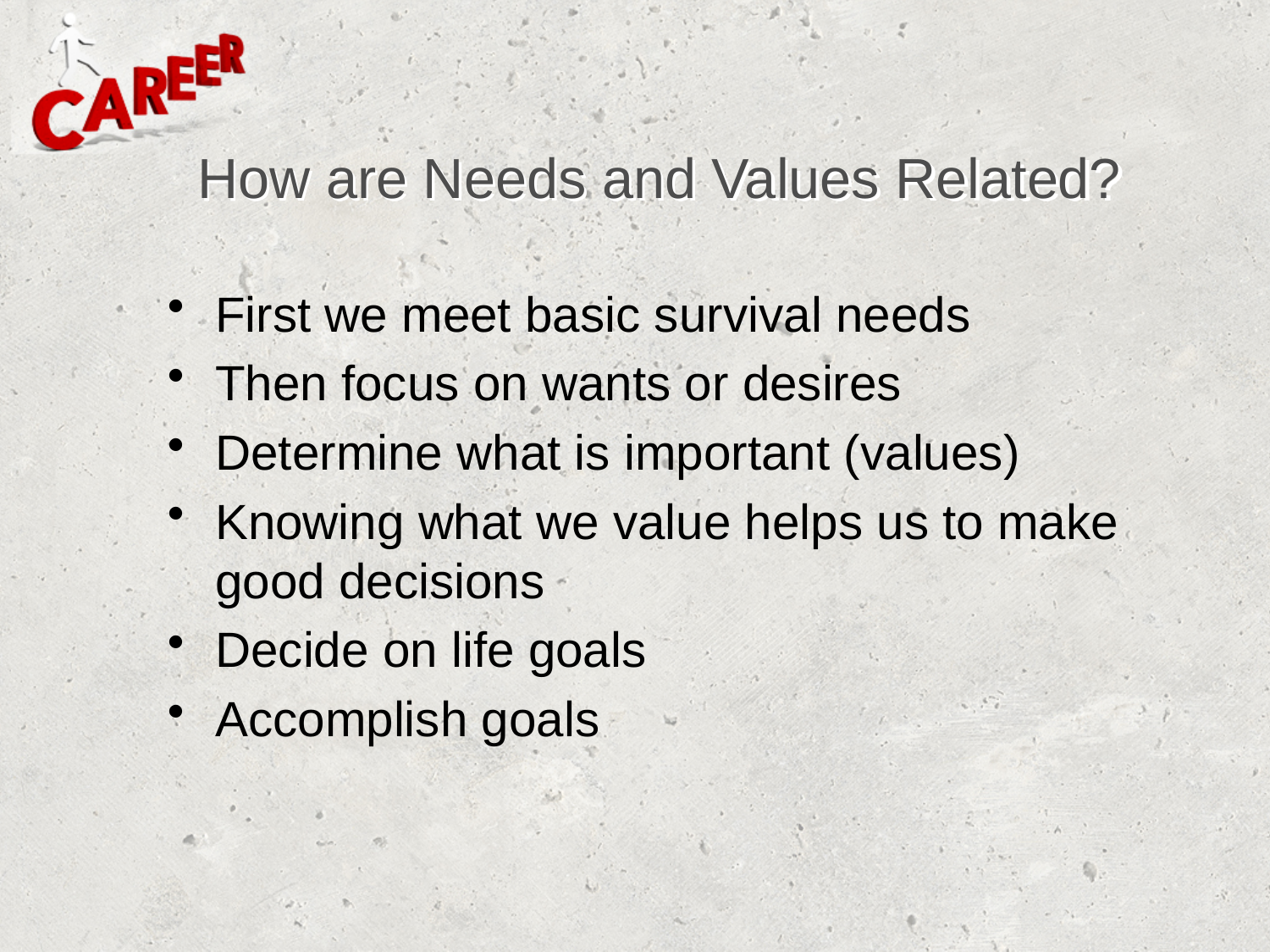

# How are Needs and Values Related?
First we meet basic survival needs
Then focus on wants or desires
Determine what is important (values)
Knowing what we value helps us to make good decisions
Decide on life goals
Accomplish goals